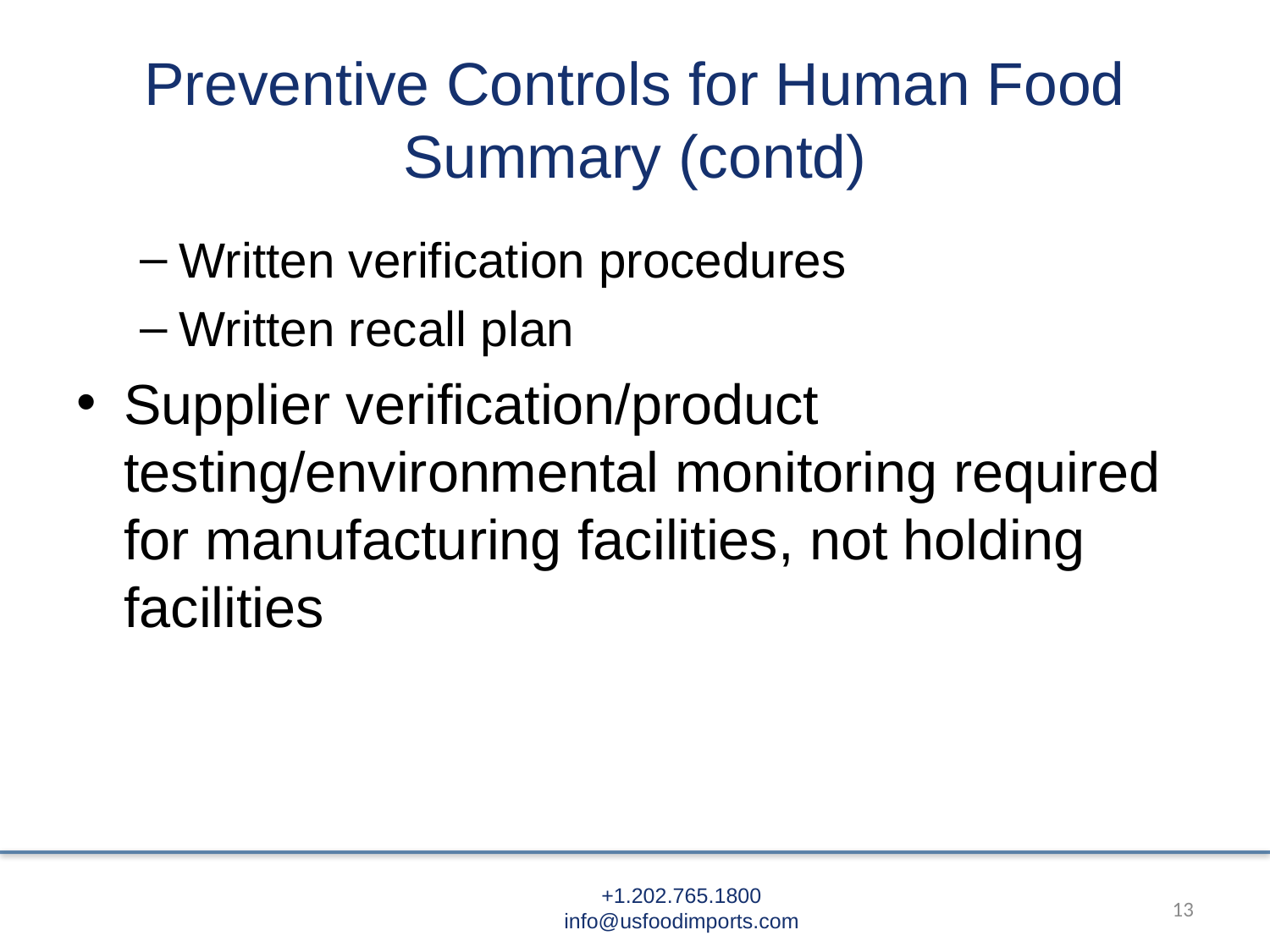

# Preventive Controls for Human Food Summary (contd)
Written verification procedures
Written recall plan
Supplier verification/product testing/environmental monitoring required for manufacturing facilities, not holding facilities
13